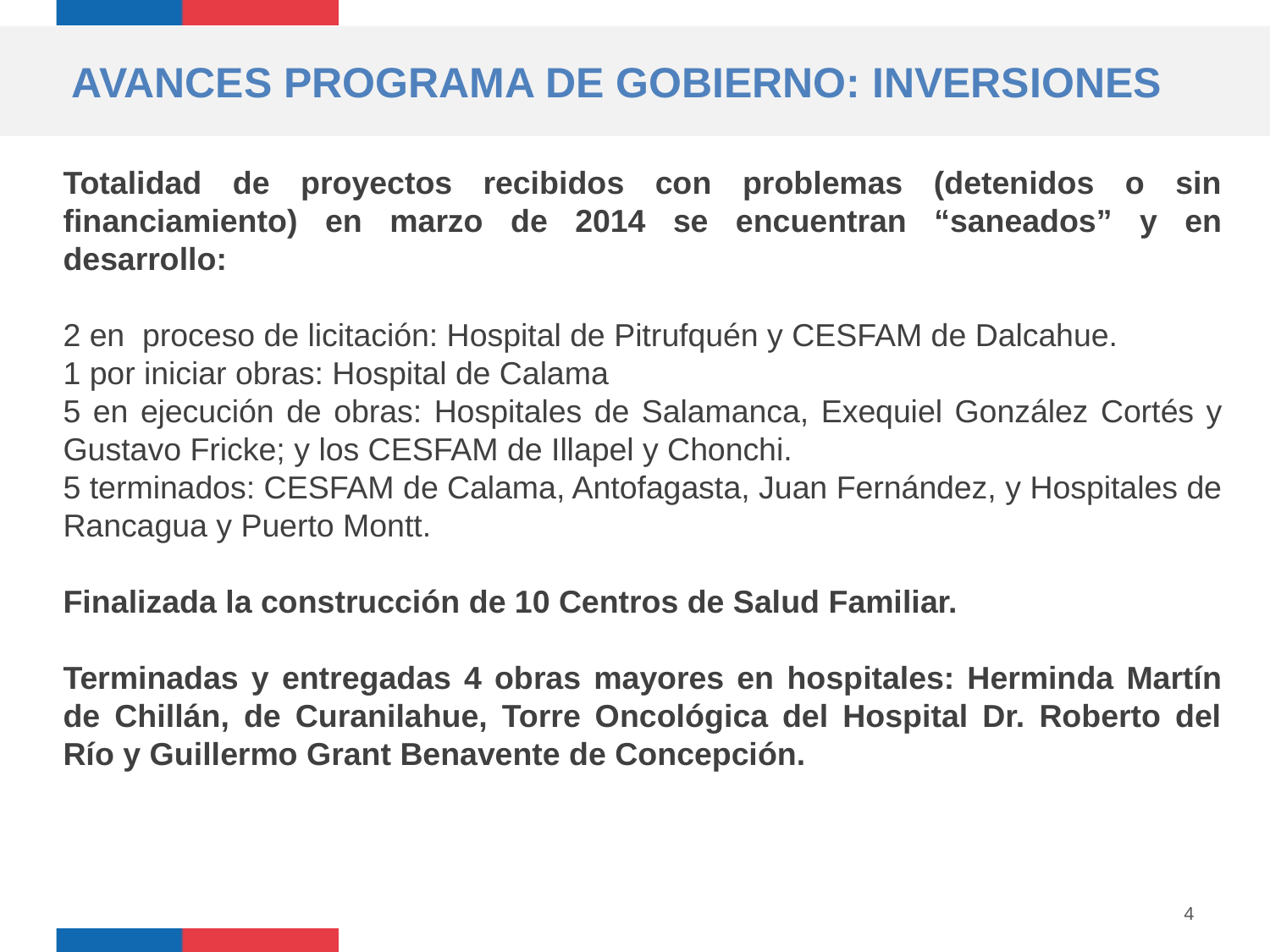

AVANCES PROGRAMA DE GOBIERNO: INVERSIONES
Totalidad de proyectos recibidos con problemas (detenidos o sin financiamiento) en marzo de 2014 se encuentran “saneados” y en desarrollo:

2 en  proceso de licitación: Hospital de Pitrufquén y CESFAM de Dalcahue.
1 por iniciar obras: Hospital de Calama
5 en ejecución de obras: Hospitales de Salamanca, Exequiel González Cortés y Gustavo Fricke; y los CESFAM de Illapel y Chonchi.
5 terminados: CESFAM de Calama, Antofagasta, Juan Fernández, y Hospitales de Rancagua y Puerto Montt.

Finalizada la construcción de 10 Centros de Salud Familiar.

Terminadas y entregadas 4 obras mayores en hospitales: Herminda Martín de Chillán, de Curanilahue, Torre Oncológica del Hospital Dr. Roberto del Río y Guillermo Grant Benavente de Concepción.